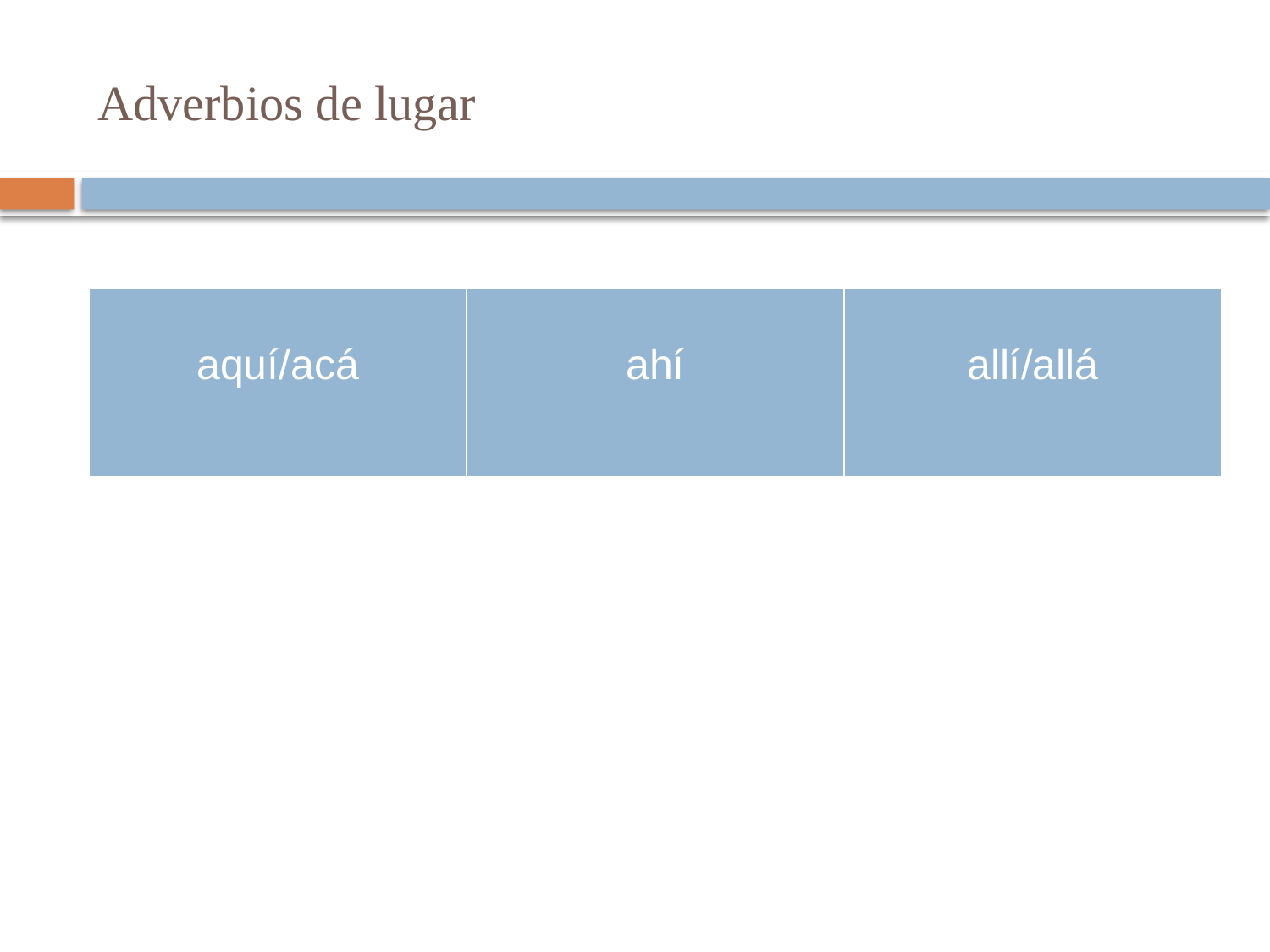

# Adverbios de lugar
| aquí/acá | ahí | allí/allá |
| --- | --- | --- |